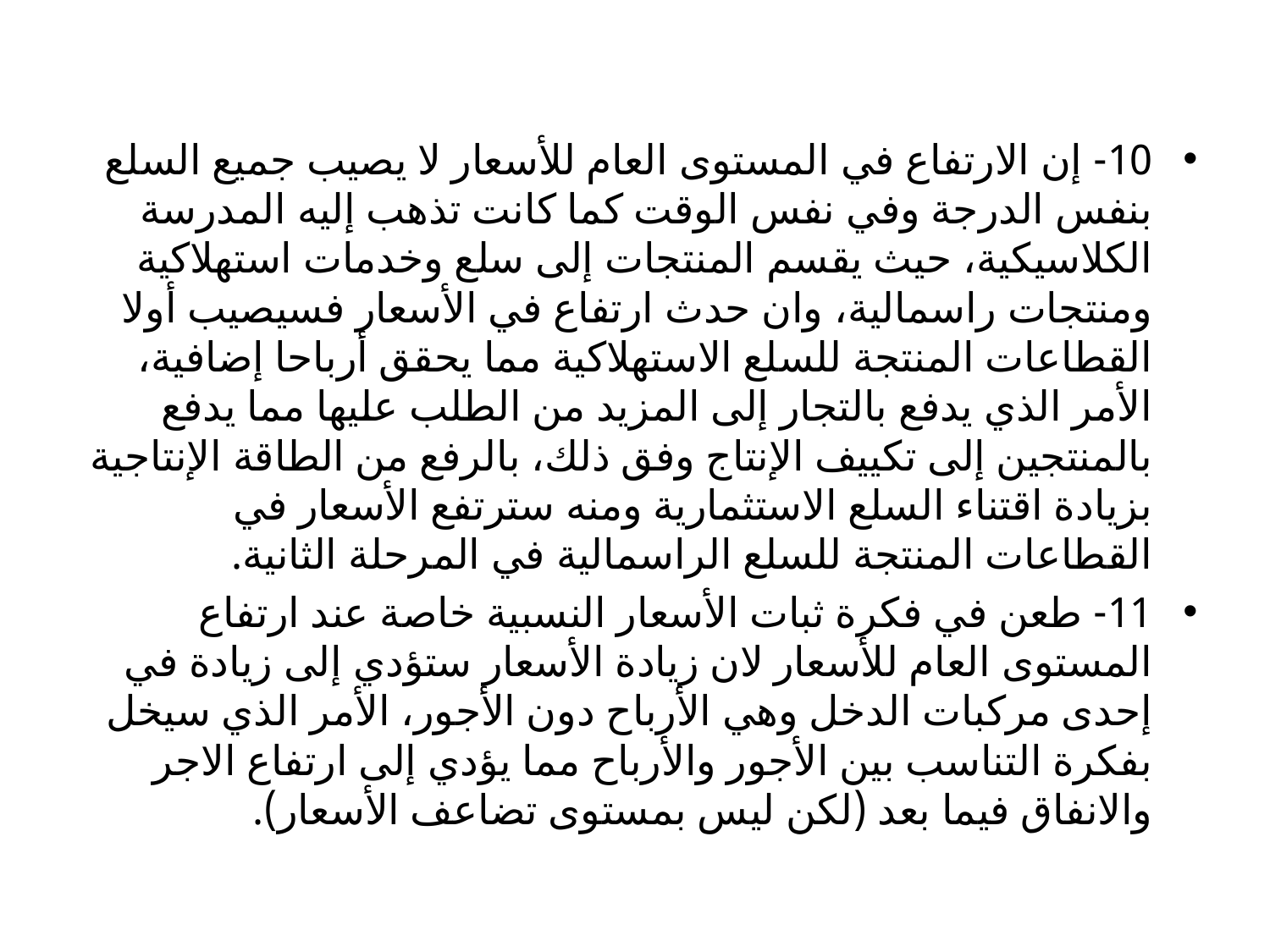

10- إن الارتفاع في المستوى العام للأسعار لا يصيب جميع السلع بنفس الدرجة وفي نفس الوقت كما كانت تذهب إليه المدرسة الكلاسيكية، حيث يقسم المنتجات إلى سلع وخدمات استهلاكية ومنتجات راسمالية، وان حدث ارتفاع في الأسعار فسيصيب أولا القطاعات المنتجة للسلع الاستهلاكية مما يحقق أرباحا إضافية، الأمر الذي يدفع بالتجار إلى المزيد من الطلب عليها مما يدفع بالمنتجين إلى تكييف الإنتاج وفق ذلك، بالرفع من الطاقة الإنتاجية بزيادة اقتناء السلع الاستثمارية ومنه سترتفع الأسعار في القطاعات المنتجة للسلع الراسمالية في المرحلة الثانية.
11- طعن في فكرة ثبات الأسعار النسبية خاصة عند ارتفاع المستوى العام للأسعار لان زيادة الأسعار ستؤدي إلى زيادة في إحدى مركبات الدخل وهي الأرباح دون الأجور، الأمر الذي سيخل بفكرة التناسب بين الأجور والأرباح مما يؤدي إلى ارتفاع الاجر والانفاق فيما بعد (لكن ليس بمستوى تضاعف الأسعار).